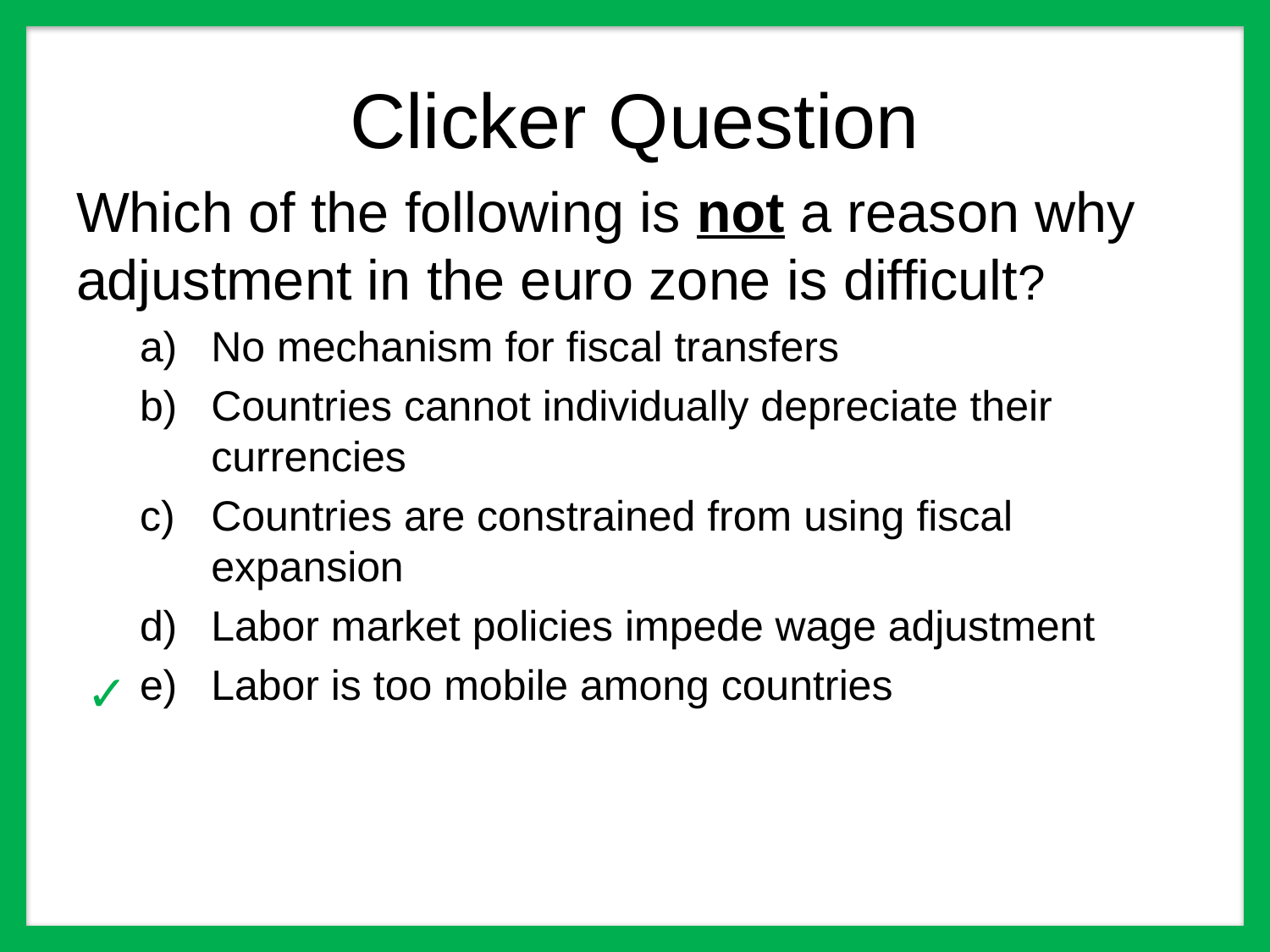

# Clicker Question
Which of the following is not a reason why adjustment in the euro zone is difficult?
No mechanism for fiscal transfers
Countries cannot individually depreciate their currencies
Countries are constrained from using fiscal expansion
Labor market policies impede wage adjustment
Labor is too mobile among countries

✓